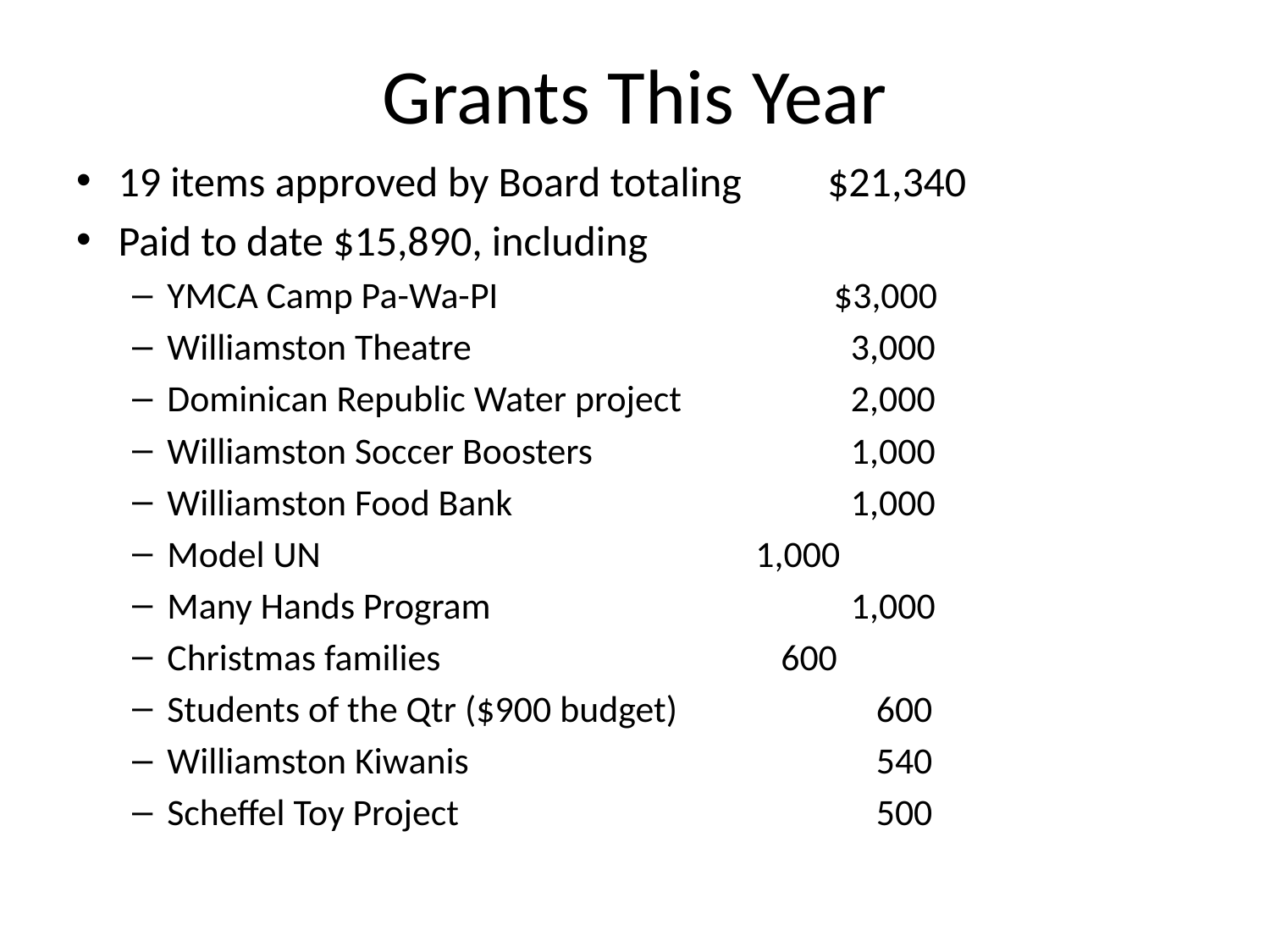

# Grants This Year
19 items approved by Board totaling         $21,340
Paid to date $15,890, including
YMCA Camp Pa-Wa-PI				$3,000
Williamston Theatre			  	  3,000
Dominican Republic Water project	   	  2,000
Williamston Soccer Boosters		   	  1,000
Williamston Food Bank			  	  1,000
Model UN					  1,000
Many Hands Program				  1,000
Christmas families				     600
Students of the Qtr ($900 budget)		     600
Williamston Kiwanis				     540
Scheffel Toy Project				     500